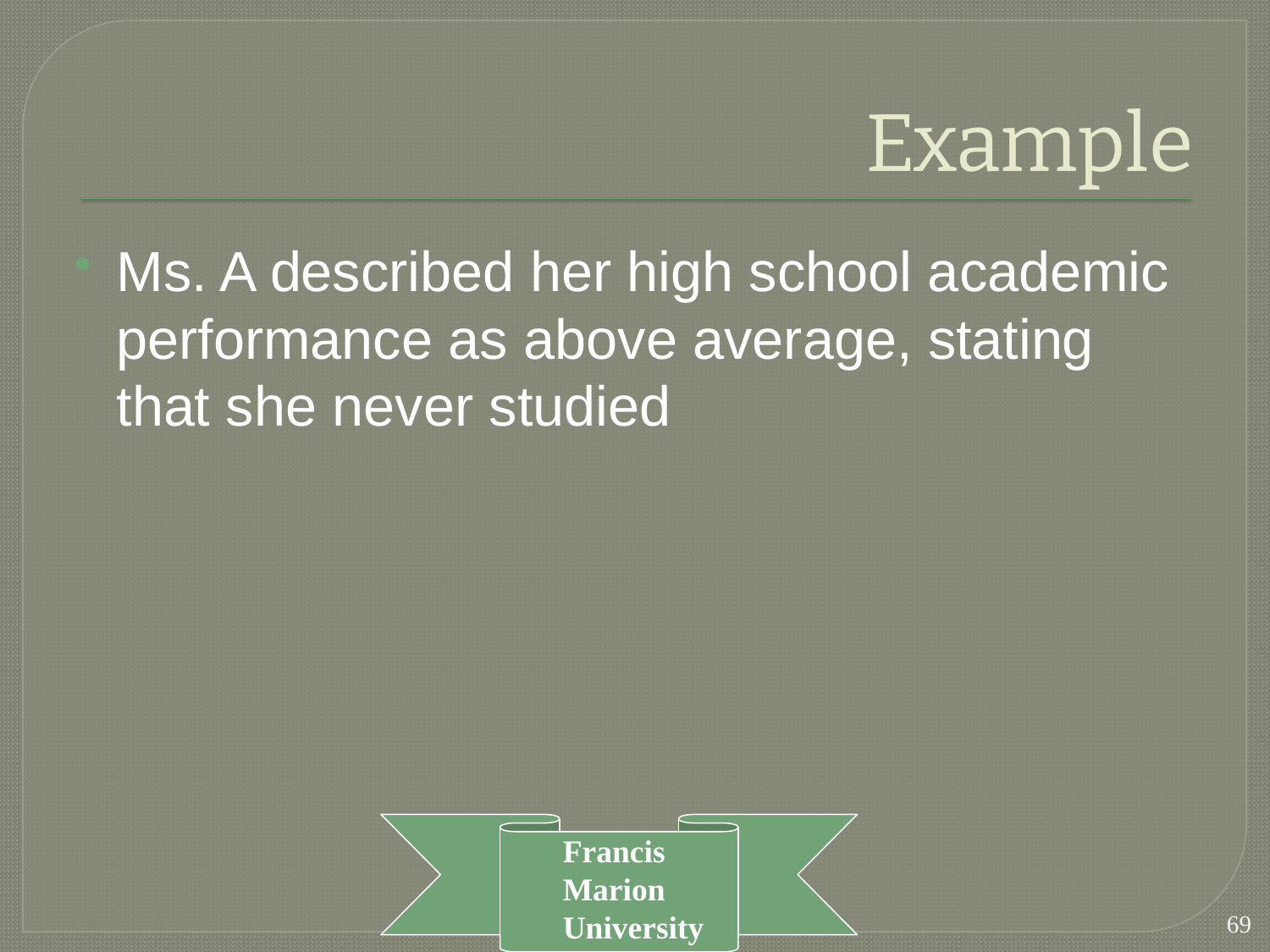

# Example
Ms. A described her high school academic performance as above average, stating that she never studied
69